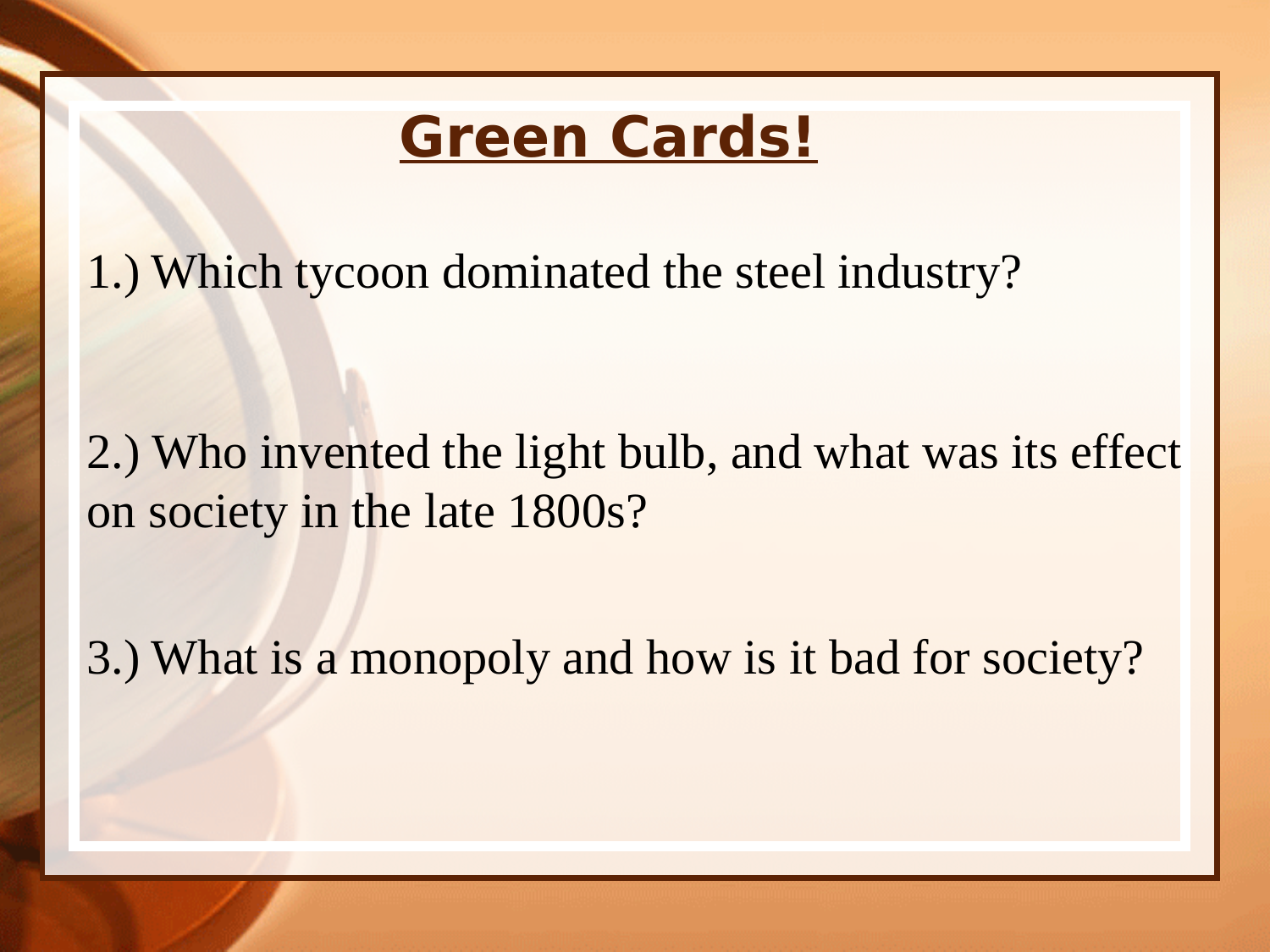

# Green Cards!
1.) Which tycoon dominated the steel industry?
2.) Who invented the light bulb, and what was its effect on society in the late 1800s?
3.) What is a monopoly and how is it bad for society?